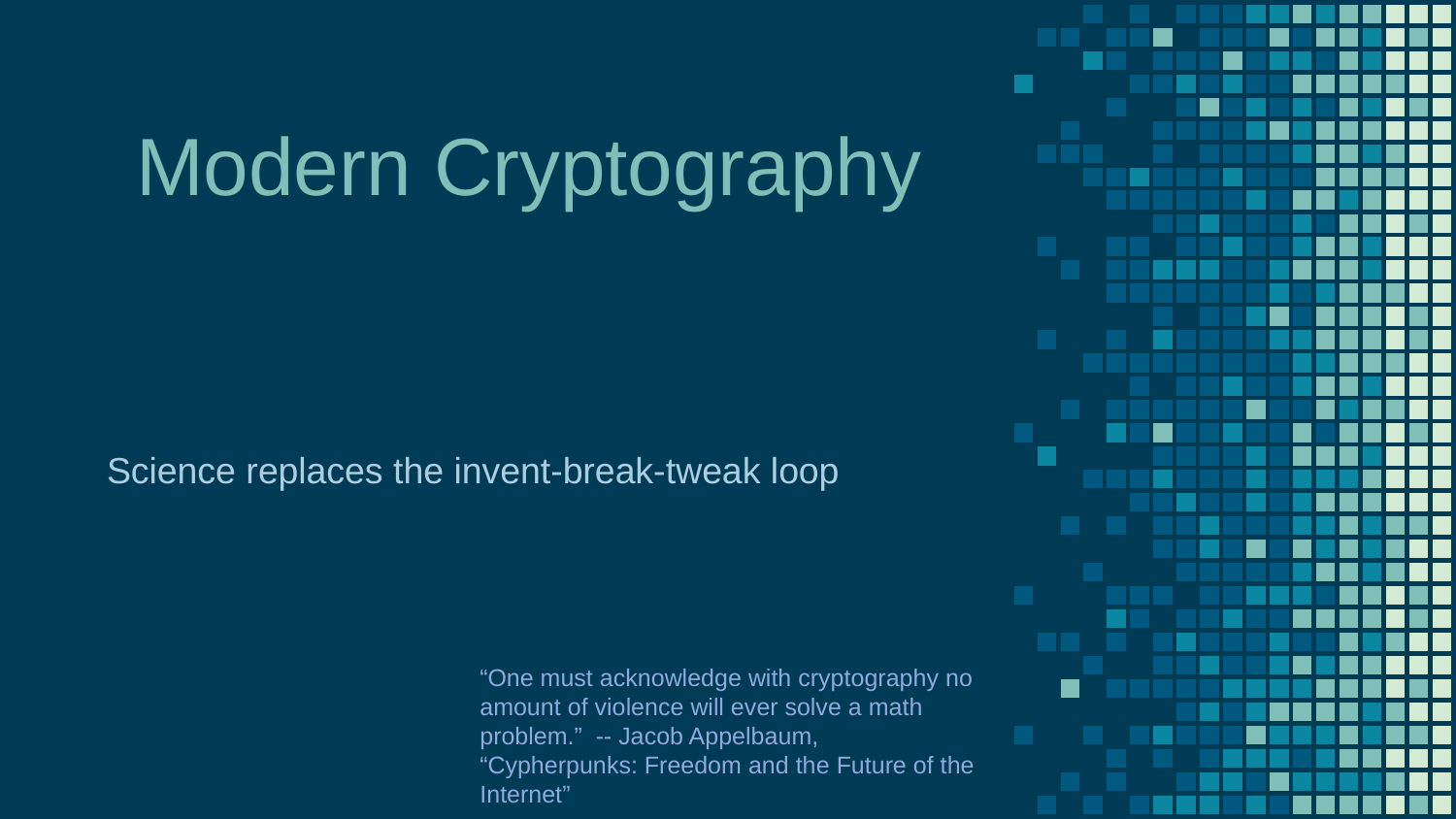

# Modern Cryptography
Science replaces the invent-break-tweak loop
“One must acknowledge with cryptography no amount of violence will ever solve a math problem.”  -- Jacob Appelbaum, “Cypherpunks: Freedom and the Future of the Internet”